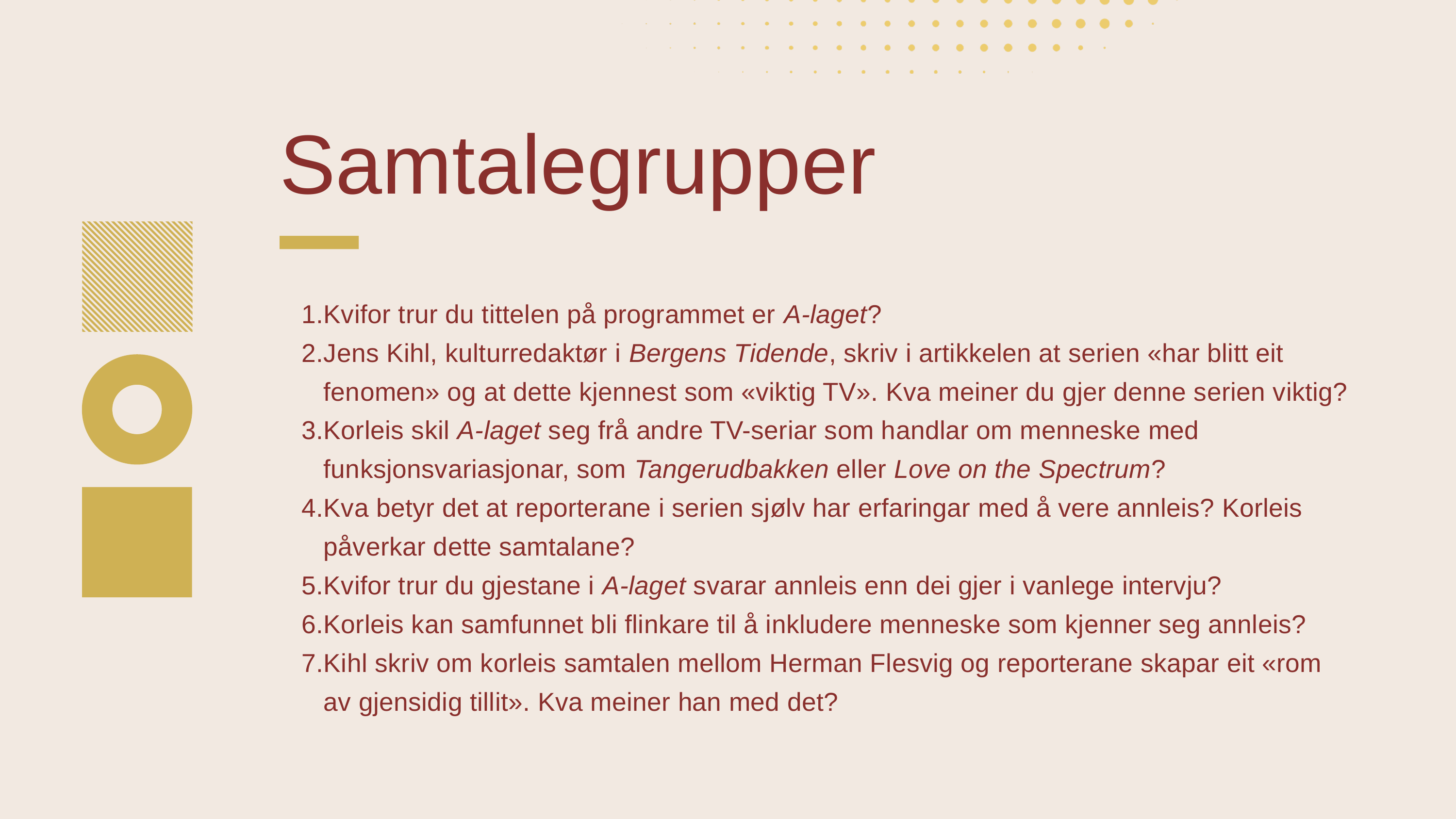

Samtalegrupper

Kvifor trur du tittelen på programmet er A-laget?
Jens Kihl, kulturredaktør i Bergens Tidende, skriv i artikkelen at serien «har blitt eit fenomen» og at dette kjennest som «viktig TV». Kva meiner du gjer denne serien viktig?
Korleis skil A-laget seg frå andre TV-seriar som handlar om menneske med funksjonsvariasjonar, som Tangerudbakken eller Love on the Spectrum?
Kva betyr det at reporterane i serien sjølv har erfaringar med å vere annleis? Korleis påverkar dette samtalane?
Kvifor trur du gjestane i A-laget svarar annleis enn dei gjer i vanlege intervju?
Korleis kan samfunnet bli flinkare til å inkludere menneske som kjenner seg annleis?
Kihl skriv om korleis samtalen mellom Herman Flesvig og reporterane skapar eit «rom av gjensidig tillit». Kva meiner han med det?